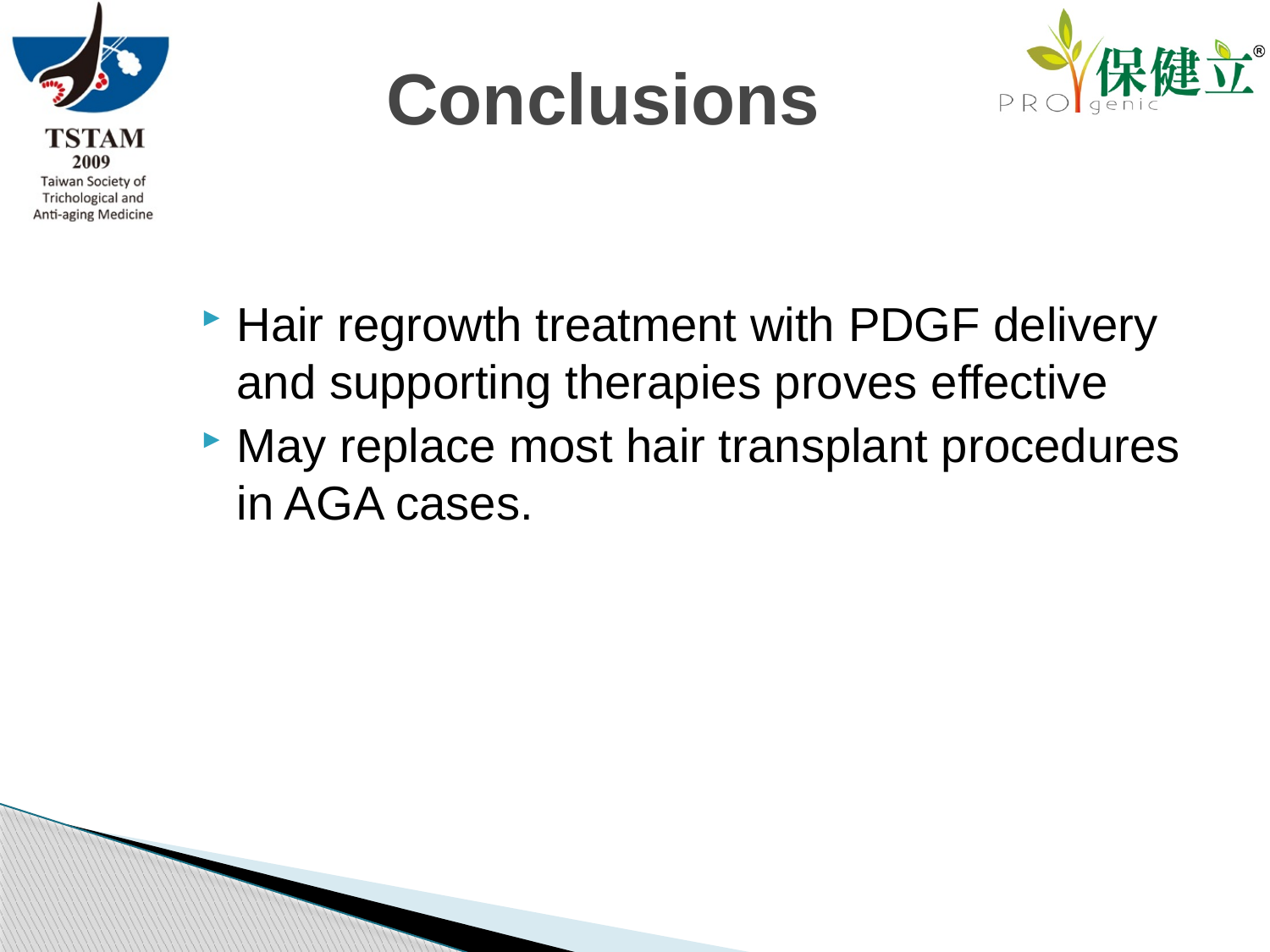

# Conclusions
Hair regrowth treatment with PDGF delivery and supporting therapies proves effective
May replace most hair transplant procedures in AGA cases.